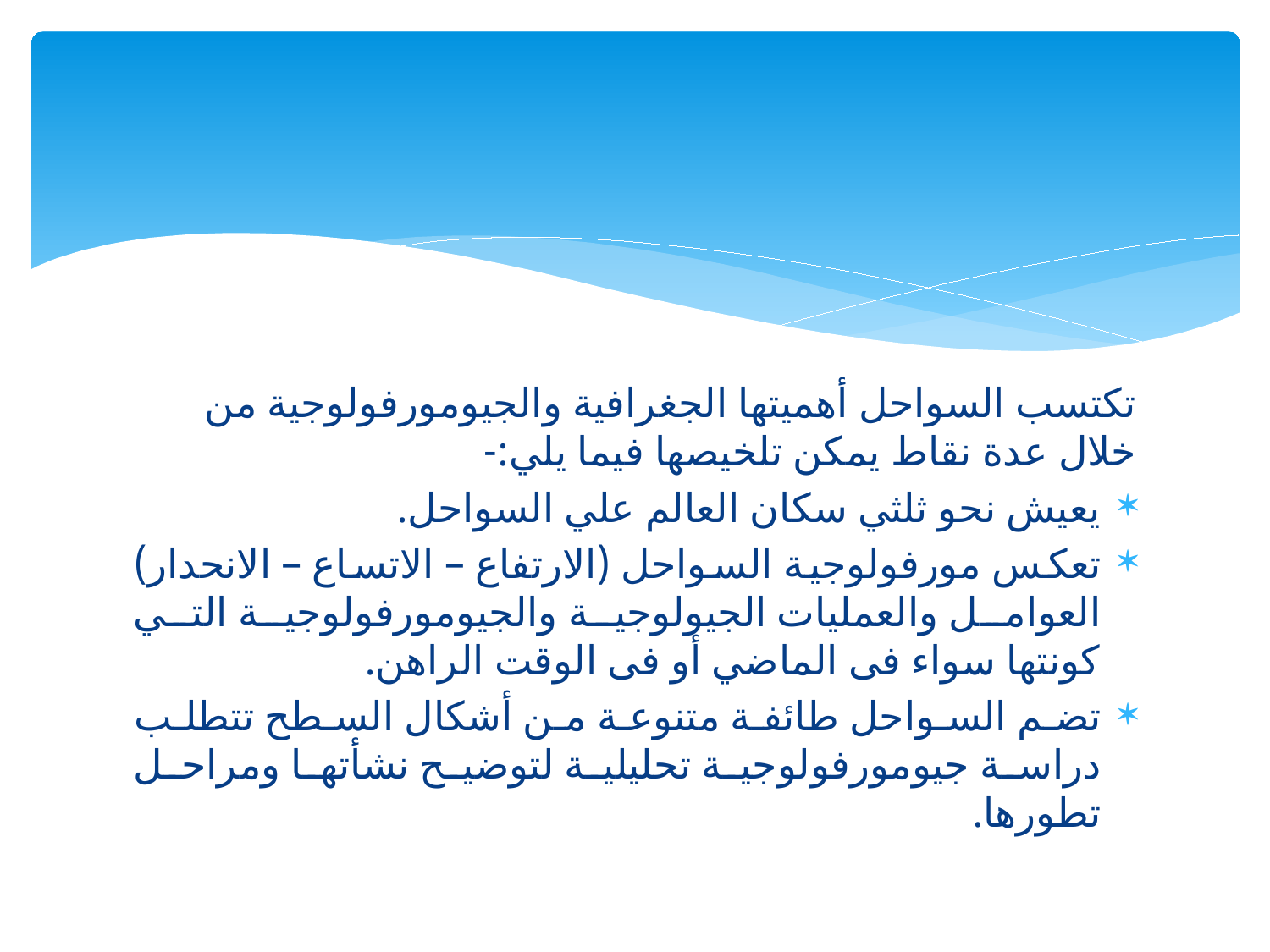

#
تكتسب السواحل أهميتها الجغرافية والجيومورفولوجية من خلال عدة نقاط يمكن تلخيصها فيما يلي:-
يعيش نحو ثلثي سكان العالم علي السواحل.
تعكس مورفولوجية السواحل (الارتفاع – الاتساع – الانحدار) العوامل والعمليات الجيولوجية والجيومورفولوجية التي كونتها سواء فى الماضي أو فى الوقت الراهن.
تضم السواحل طائفة متنوعة من أشكال السطح تتطلب دراسة جيومورفولوجية تحليلية لتوضيح نشأتها ومراحل تطورها.